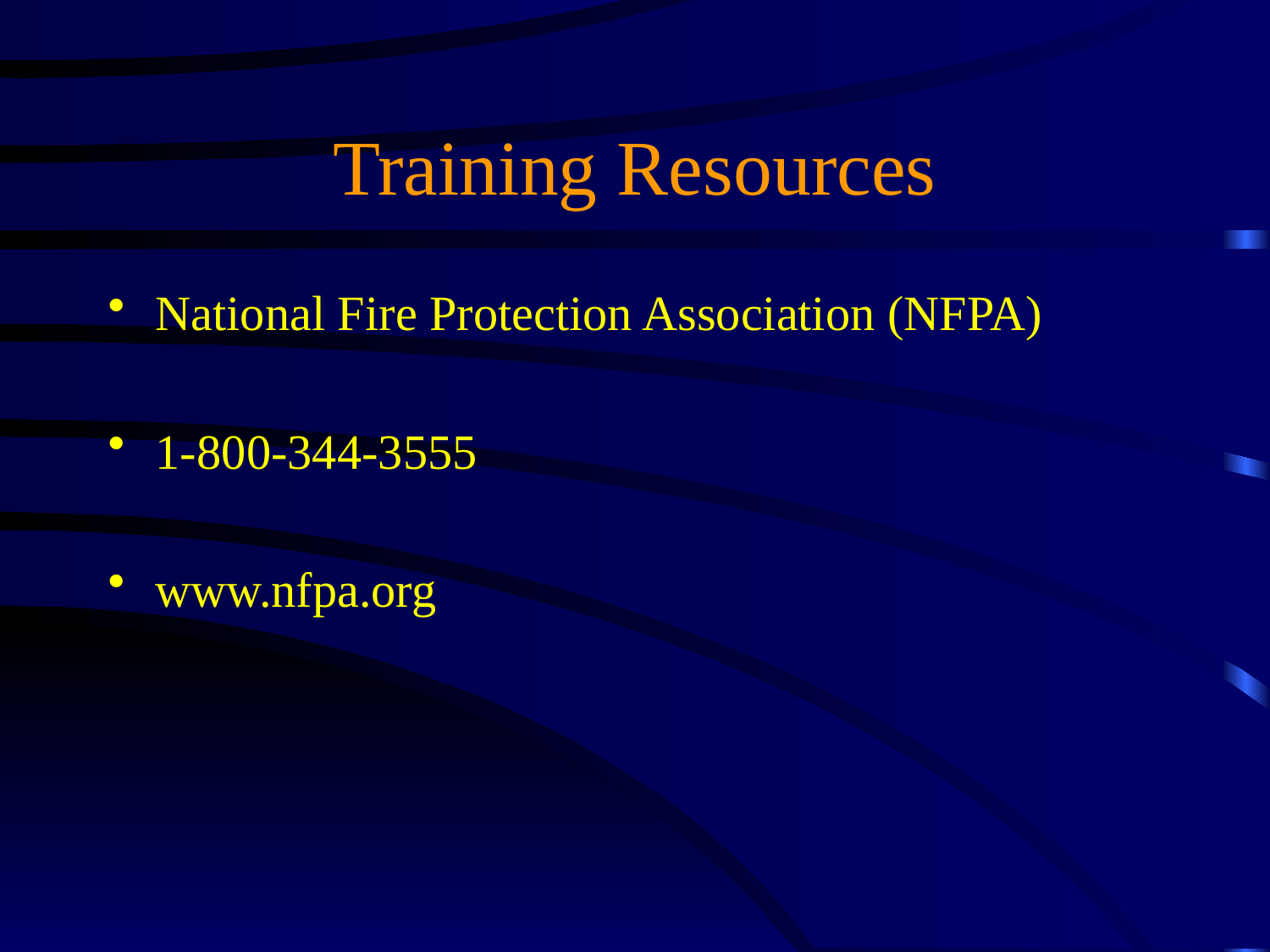

# Training Resources
National Fire Protection Association (NFPA)

1-800-344-3555

www.nfpa.org